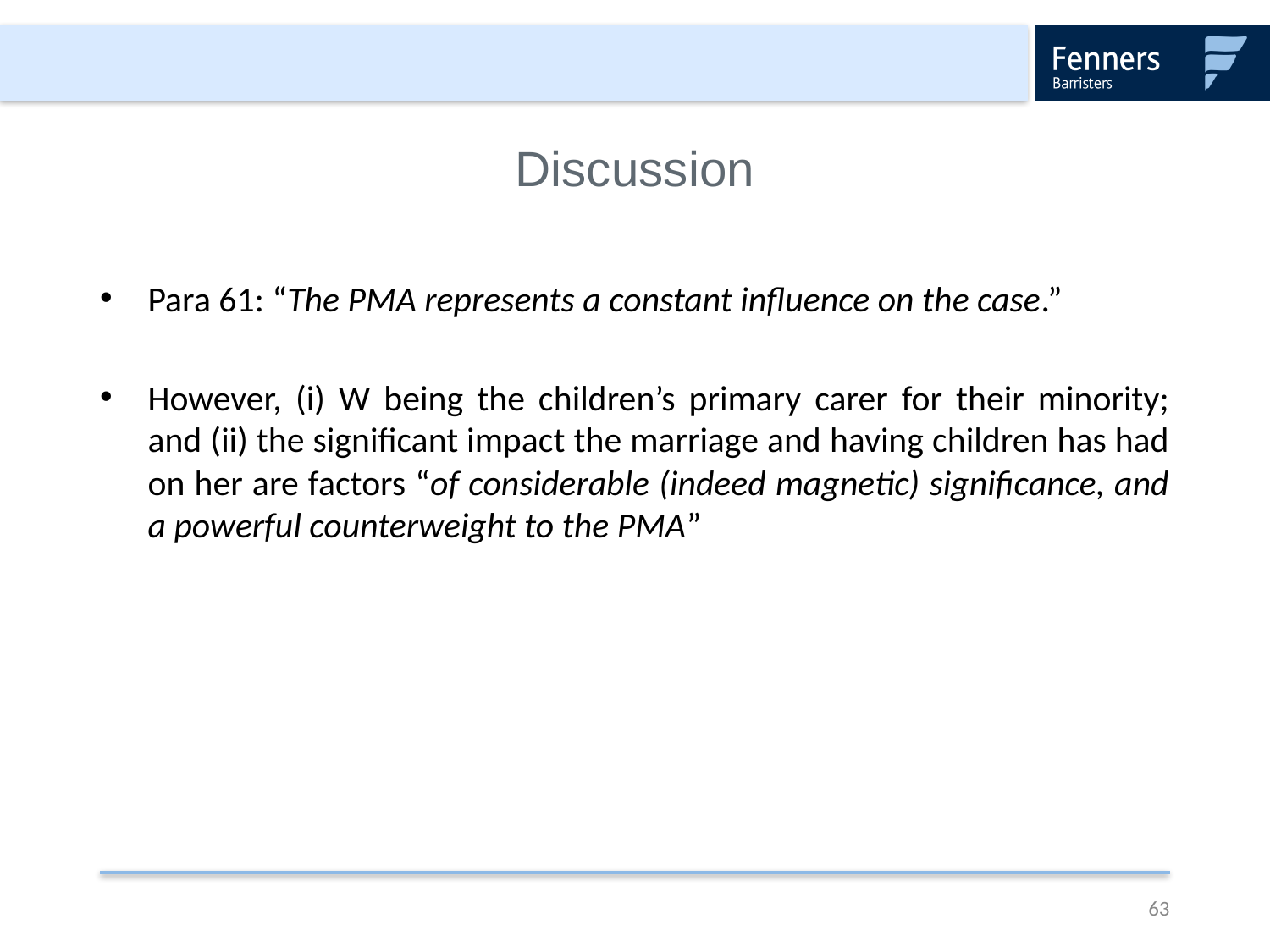

# Discussion
Para 61: “The PMA represents a constant influence on the case.”

However, (i) W being the children’s primary carer for their minority; and (ii) the significant impact the marriage and having children has had on her are factors “of considerable (indeed magnetic) significance, and a powerful counterweight to the PMA”
63